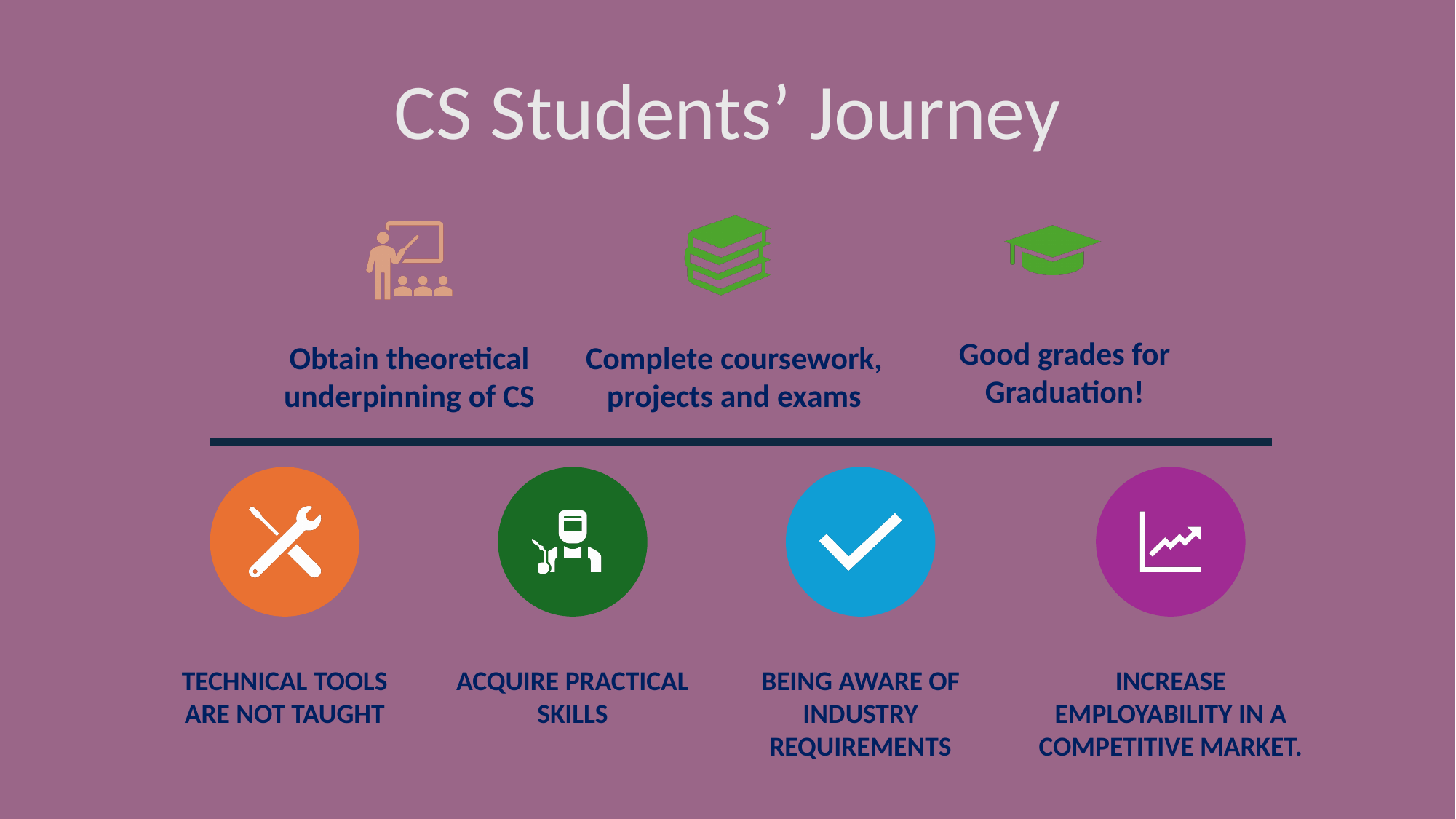

# CS Students’ Journey
Obtain theoretical underpinning of CS
Complete coursework, projects and exams
Good grades for Graduation!
Technical tools are not taught
Acquire Practical Skills
Being aware of industry requirements
Increase employability in a competitive market.